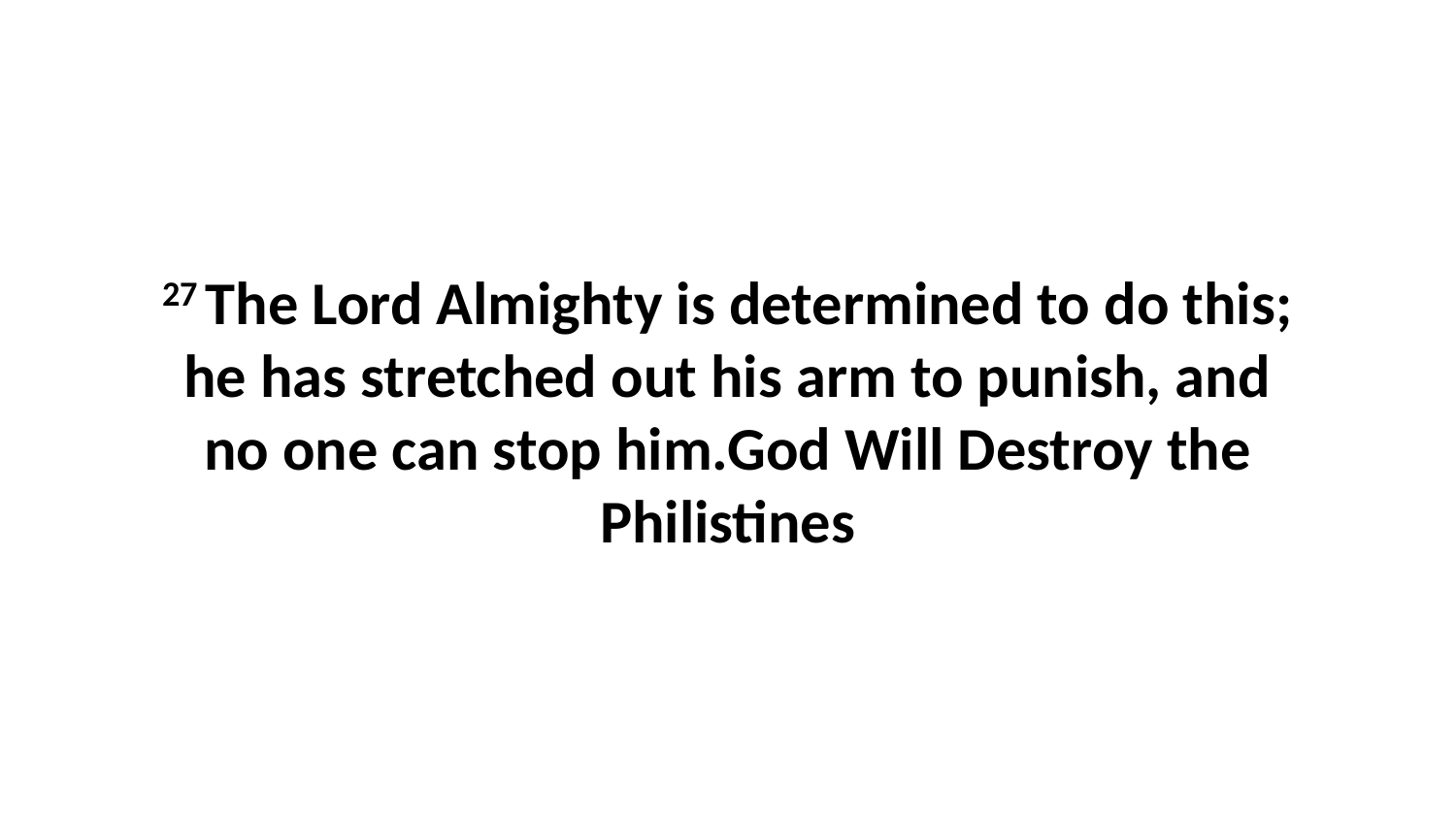

27 The Lord Almighty is determined to do this; he has stretched out his arm to punish, and no one can stop him.God Will Destroy the Philistines